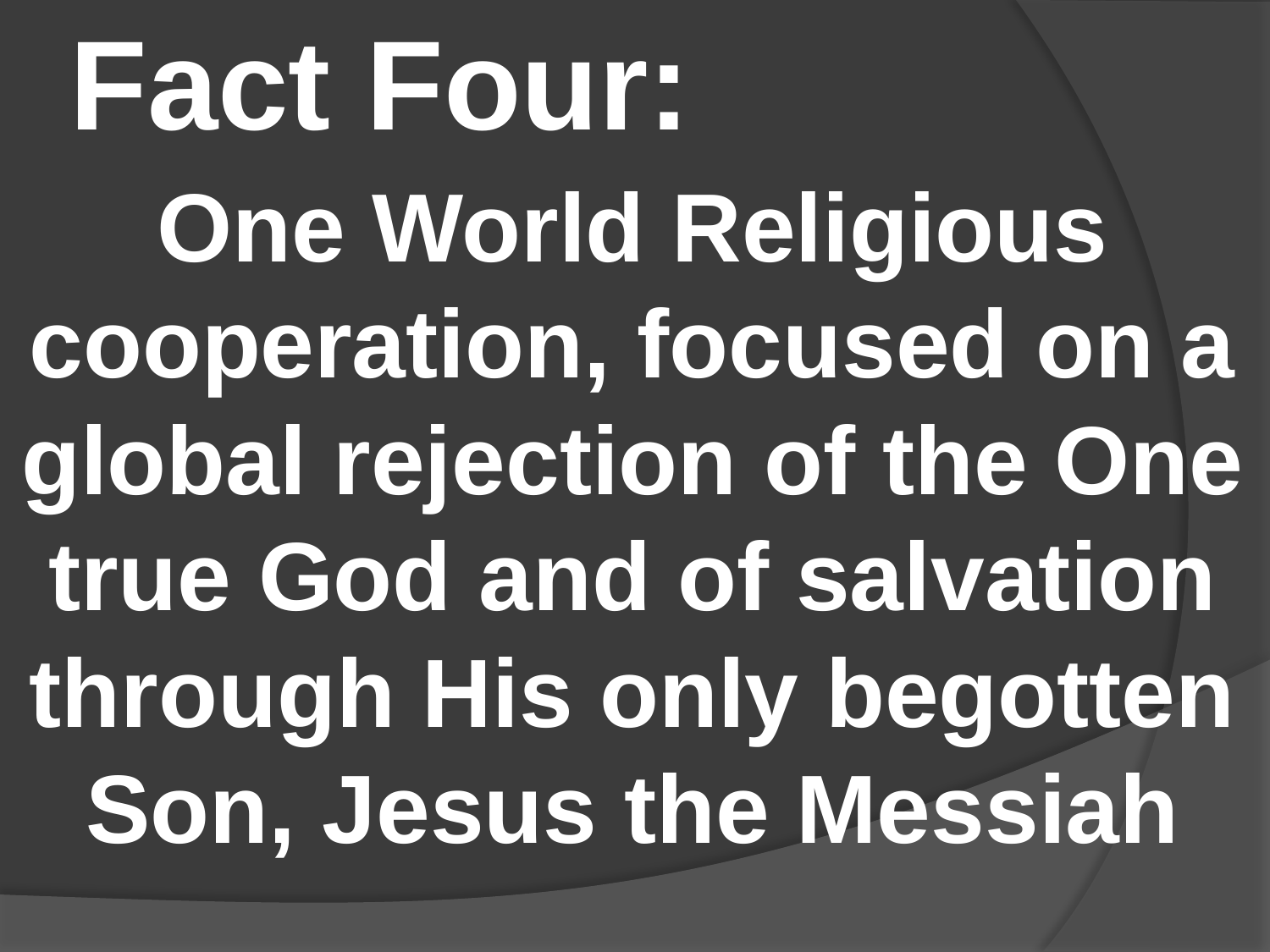

# Fact Four:
One World Religious cooperation, focused on a global rejection of the One true God and of salvation through His only begotten Son, Jesus the Messiah